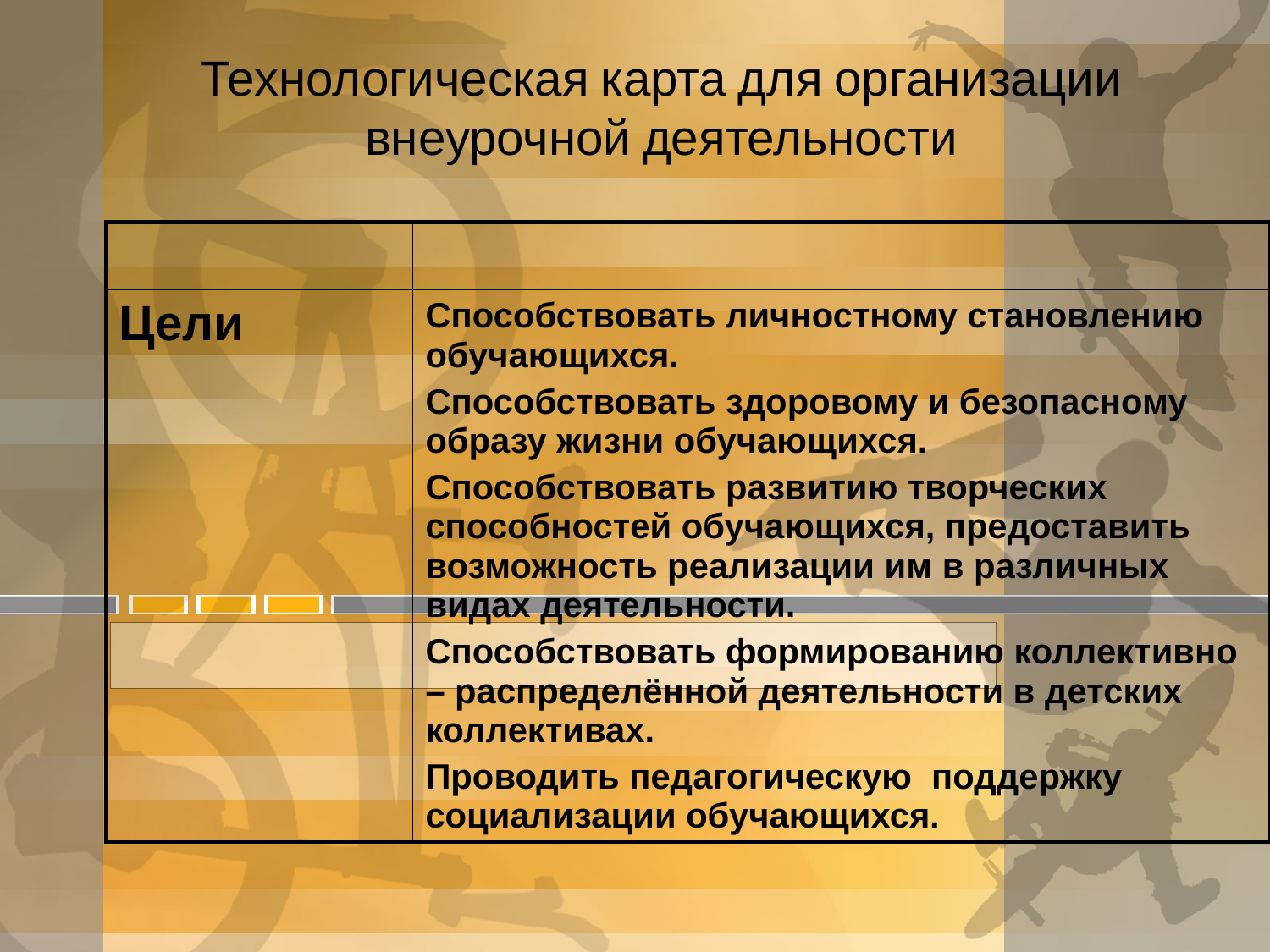

# Технологическая карта для организации внеурочной деятельности
|  |  |
| --- | --- |
| Цели | Способствовать личностному становлению обучающихся. Способствовать здоровому и безопасному образу жизни обучающихся. Способствовать развитию творческих способностей обучающихся, предоставить возможность реализации им в различных видах деятельности. Способствовать формированию коллективно – распределённой деятельности в детских коллективах. Проводить педагогическую поддержку социализации обучающихся. |